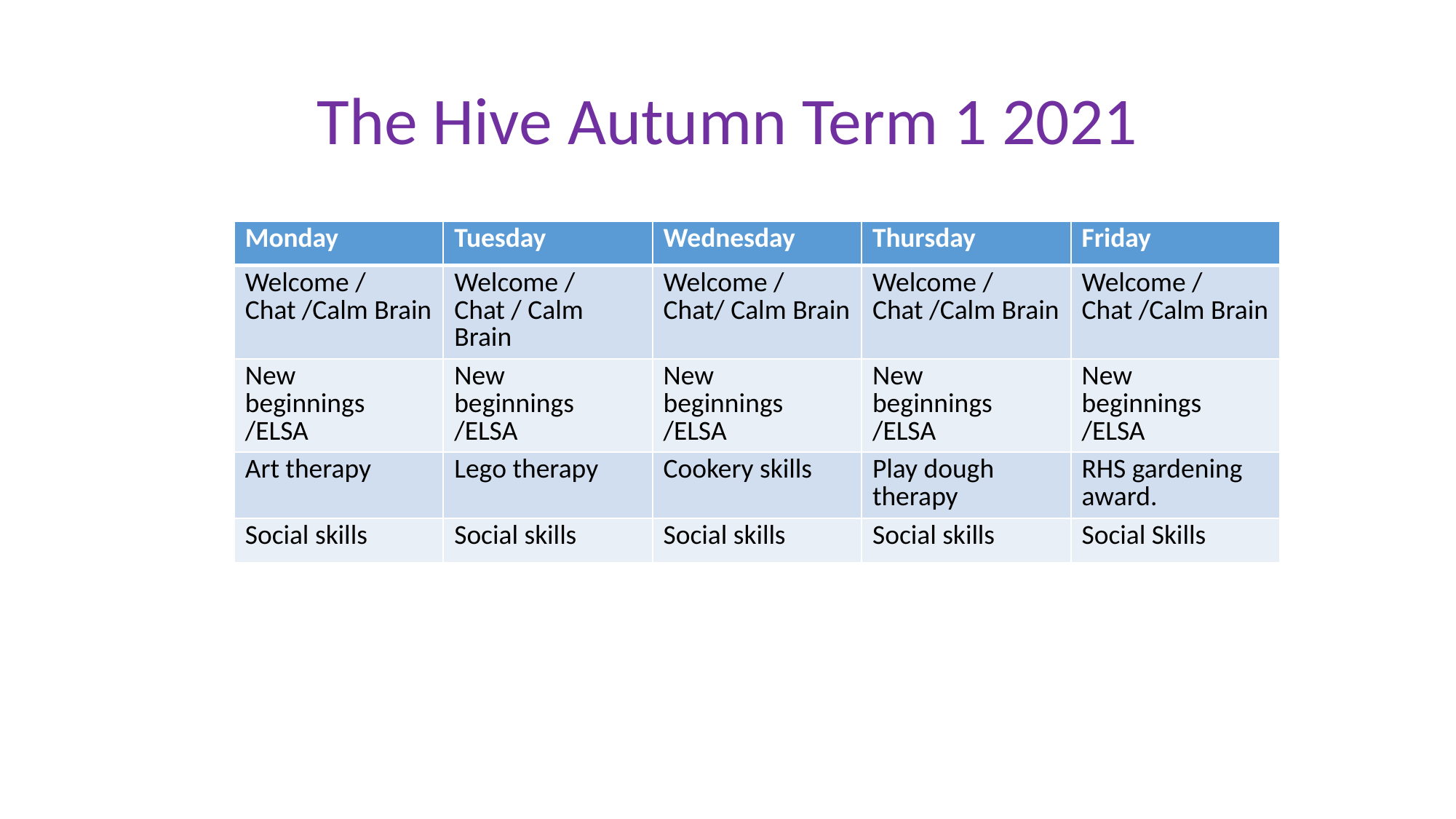

# The Hive Autumn Term 1 2021
| Monday | Tuesday | Wednesday | Thursday | Friday |
| --- | --- | --- | --- | --- |
| Welcome / Chat /Calm Brain | Welcome / Chat / Calm Brain | Welcome / Chat/ Calm Brain | Welcome / Chat /Calm Brain | Welcome / Chat /Calm Brain |
| New beginnings /ELSA | New beginnings /ELSA | New beginnings /ELSA | New beginnings /ELSA | New beginnings /ELSA |
| Art therapy | Lego therapy | Cookery skills | Play dough therapy | RHS gardening award. |
| Social skills | Social skills | Social skills | Social skills | Social Skills |